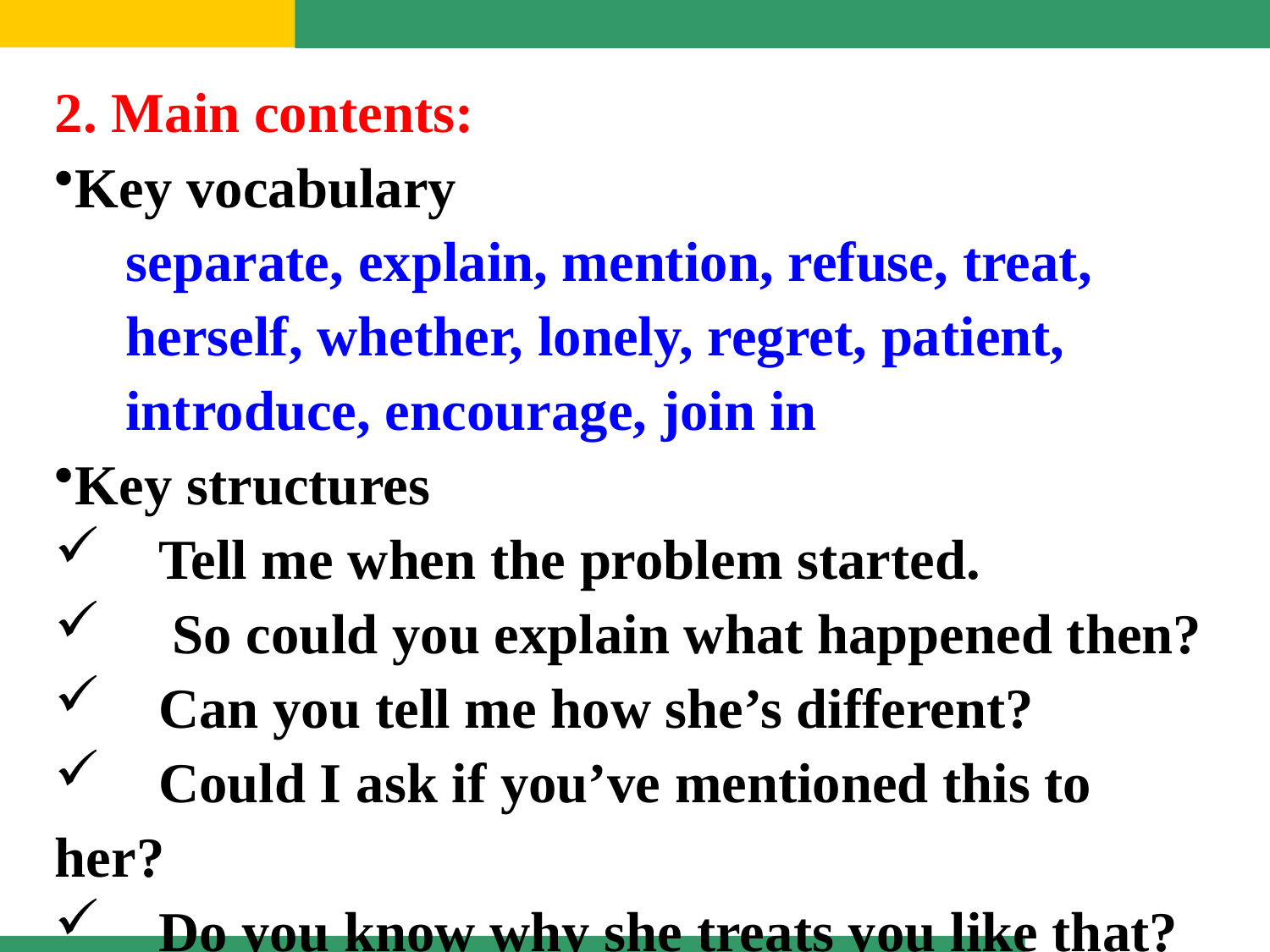

2. Main contents:
Key vocabulary
     separate, explain, mention, refuse, treat,
     herself, whether, lonely, regret, patient,
     introduce, encourage, join in
Key structures
    Tell me when the problem started.
     So could you explain what happened then?
    Can you tell me how she’s different?
    Could I ask if you’ve mentioned this to her?
    Do you know why she treats you like that?